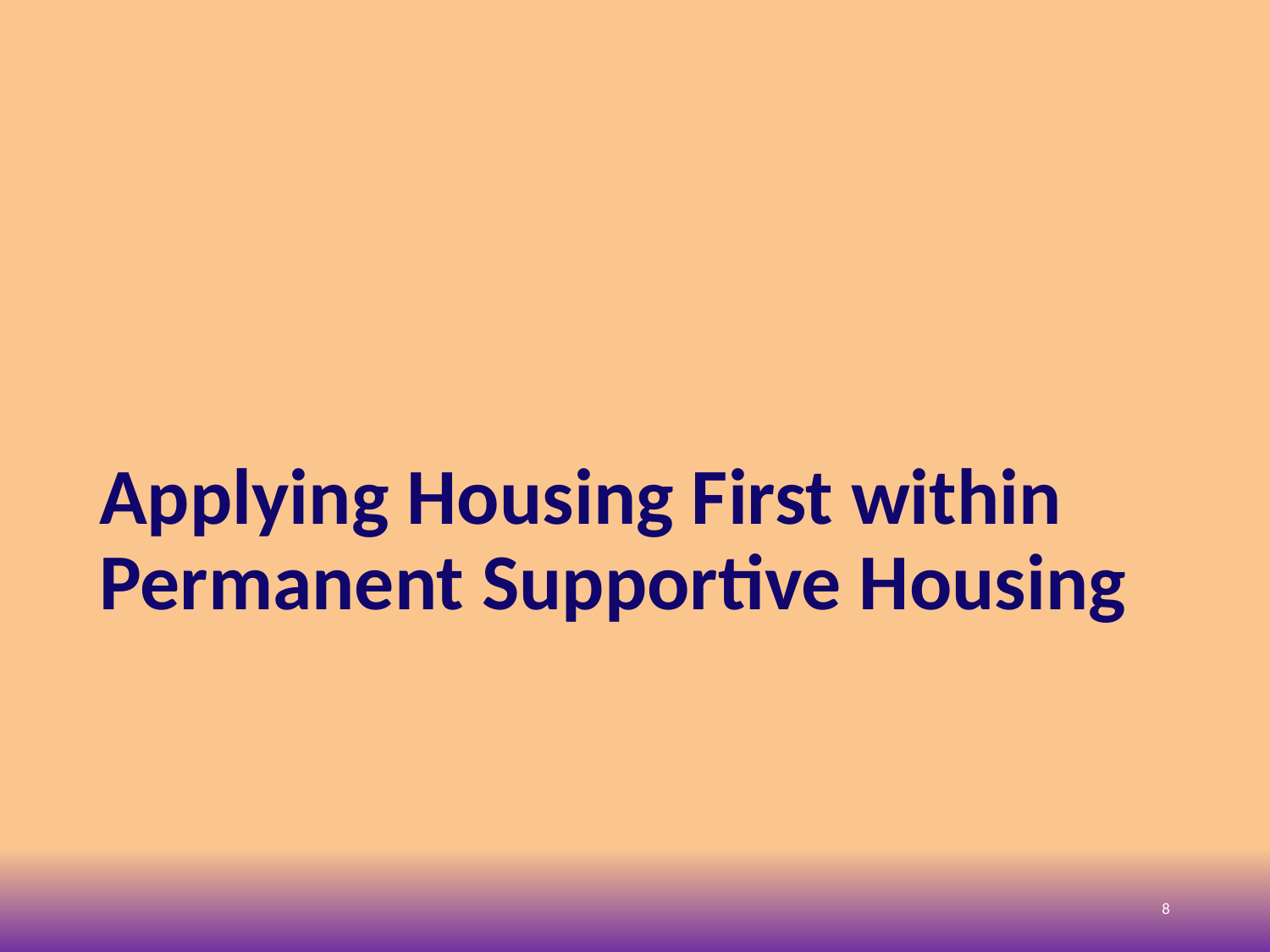

# Applying Housing First within Permanent Supportive Housing

8